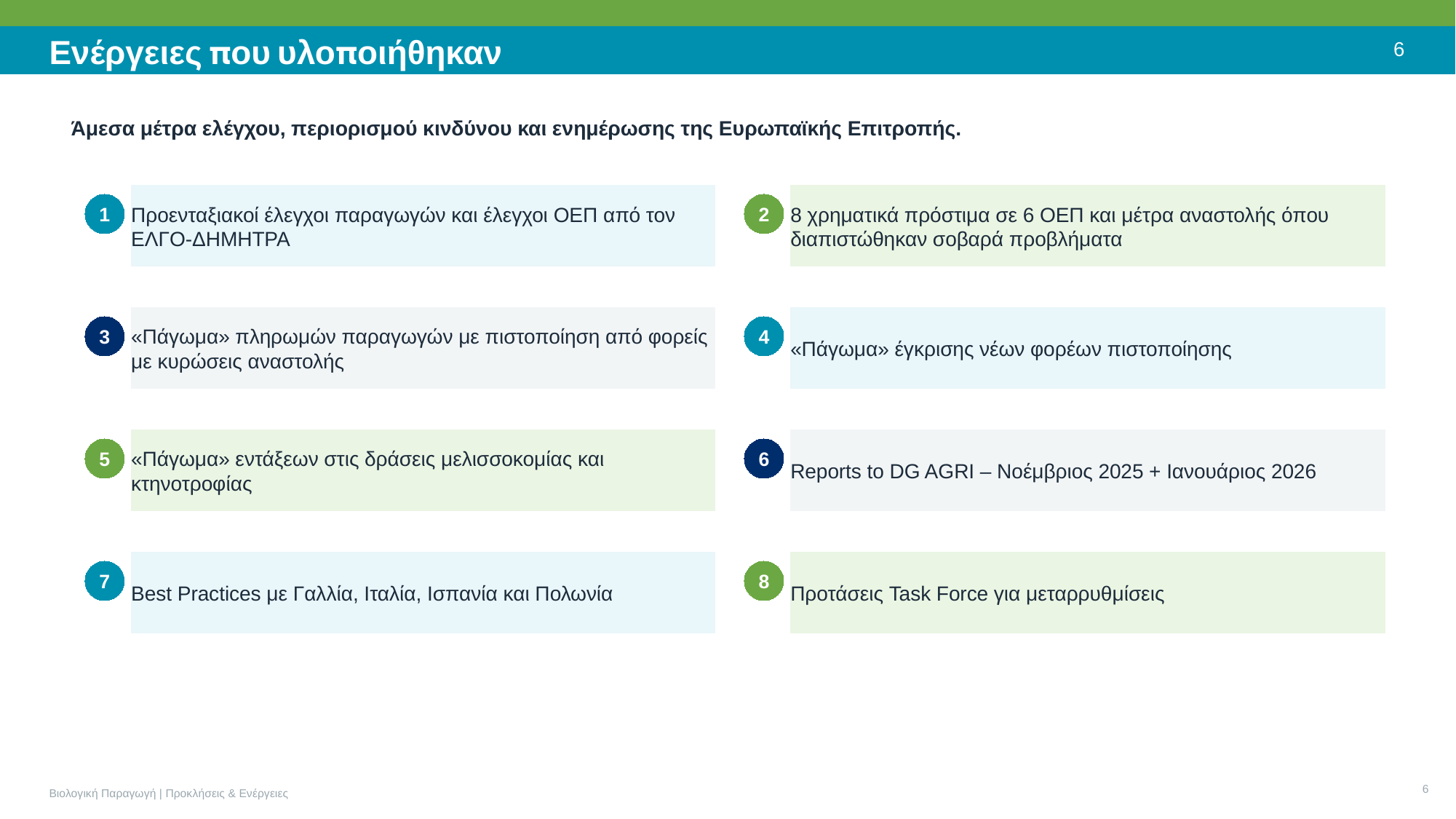

Ενέργειες που υλοποιήθηκαν
6
Άμεσα μέτρα ελέγχου, περιορισμού κινδύνου και ενημέρωσης της Ευρωπαϊκής Επιτροπής.
Προενταξιακοί έλεγχοι παραγωγών και έλεγχοι ΟΕΠ από τον ΕΛΓΟ-ΔΗΜΗΤΡΑ
8 χρηματικά πρόστιμα σε 6 ΟΕΠ και μέτρα αναστολής όπου διαπιστώθηκαν σοβαρά προβλήματα
1
2
«Πάγωμα» πληρωμών παραγωγών με πιστοποίηση από φορείς με κυρώσεις αναστολής
«Πάγωμα» έγκρισης νέων φορέων πιστοποίησης
3
4
«Πάγωμα» εντάξεων στις δράσεις μελισσοκομίας και κτηνοτροφίας
Reports to DG AGRI – Νοέμβριος 2025 + Ιανουάριος 2026
5
6
Best Practices με Γαλλία, Ιταλία, Ισπανία και Πολωνία
Προτάσεις Task Force για μεταρρυθμίσεις
7
8
6
Βιολογική Παραγωγή | Προκλήσεις & Ενέργειες